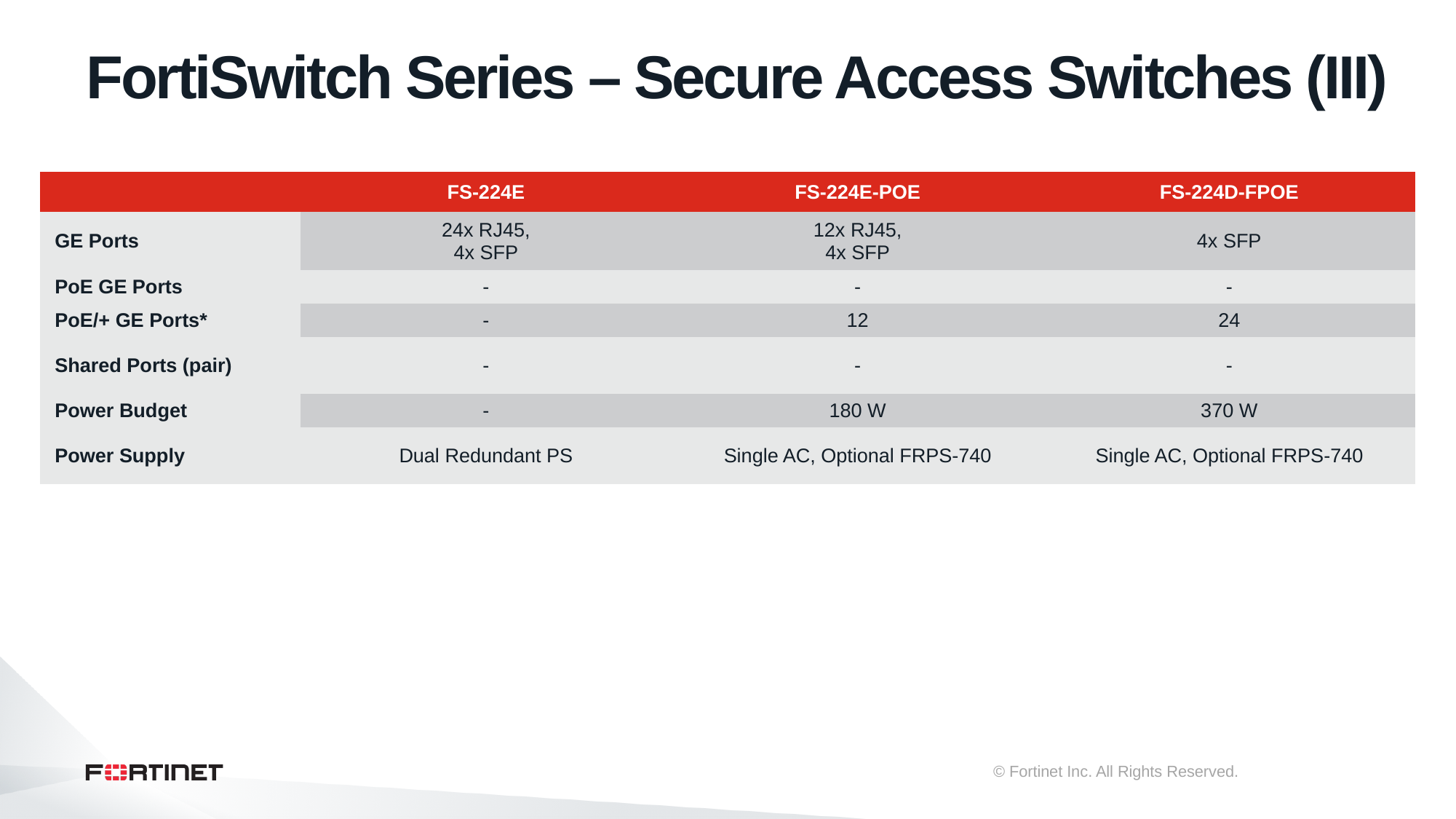

# FortiSwitch Series – Secure Access Switches (III)
|  | FS-224E | FS-224E-POE | FS-224D-FPOE |
| --- | --- | --- | --- |
| GE Ports | 24x RJ45, 4x SFP | 12x RJ45, 4x SFP | 4x SFP |
| PoE GE Ports | - | - | - |
| PoE/+ GE Ports\* | - | 12 | 24 |
| Shared Ports (pair) | - | - | - |
| Power Budget | - | 180 W | 370 W |
| Power Supply | Dual Redundant PS | Single AC, Optional FRPS-740 | Single AC, Optional FRPS-740 |